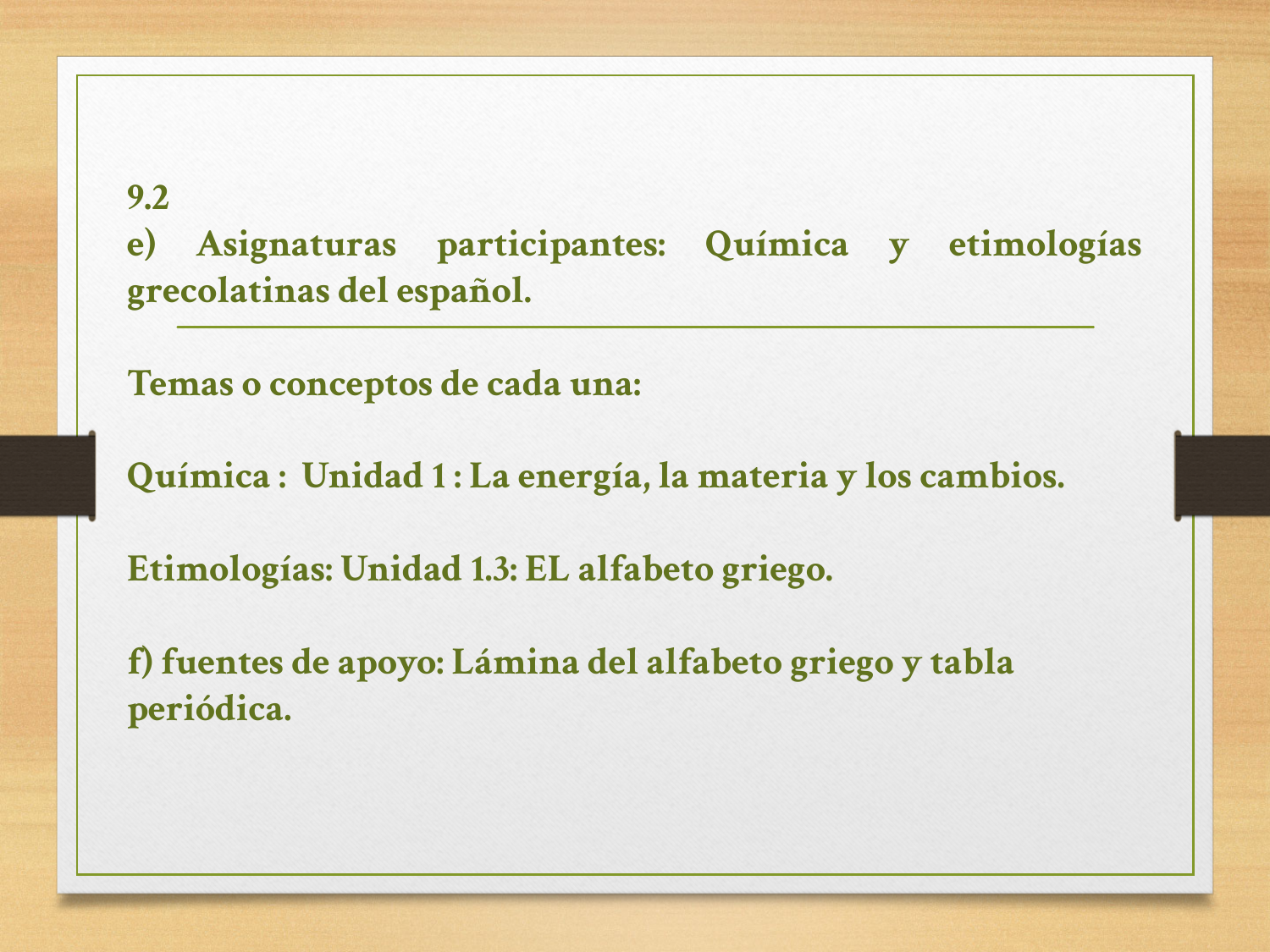

9.2
e) Asignaturas participantes: Química y etimologías grecolatinas del español.

Temas o conceptos de cada una:

Química :  Unidad 1 : La energía, la materia y los cambios.

Etimologías: Unidad 1.3: EL alfabeto griego.

f) fuentes de apoyo: Lámina del alfabeto griego y tabla periódica.